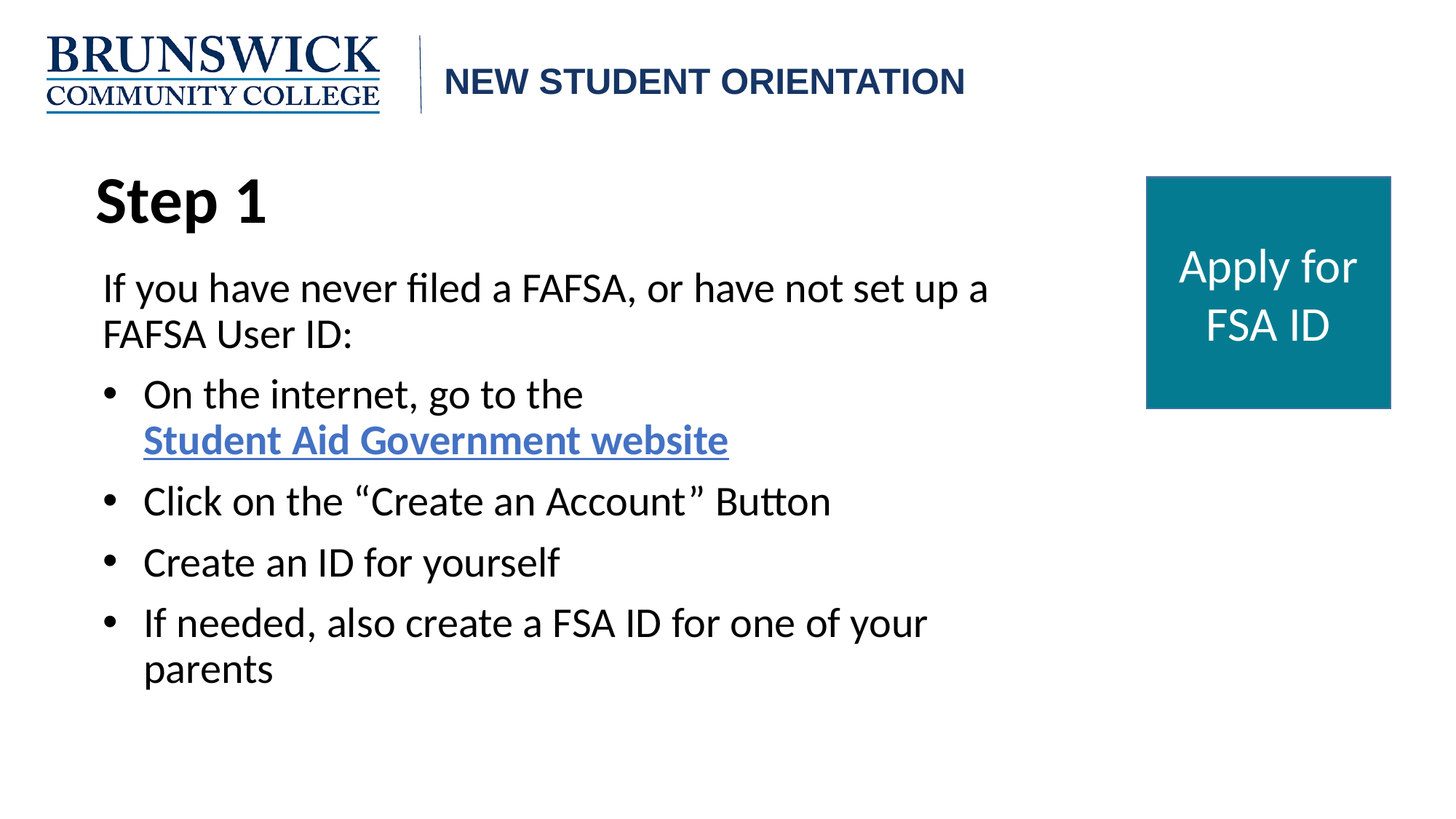

# Step 1
Apply for FSA ID
If you have never filed a FAFSA, or have not set up a FAFSA User ID:
On the internet, go to the  Student Aid Government website
Click on the “Create an Account” Button
Create an ID for yourself
If needed, also create a FSA ID for one of your parents